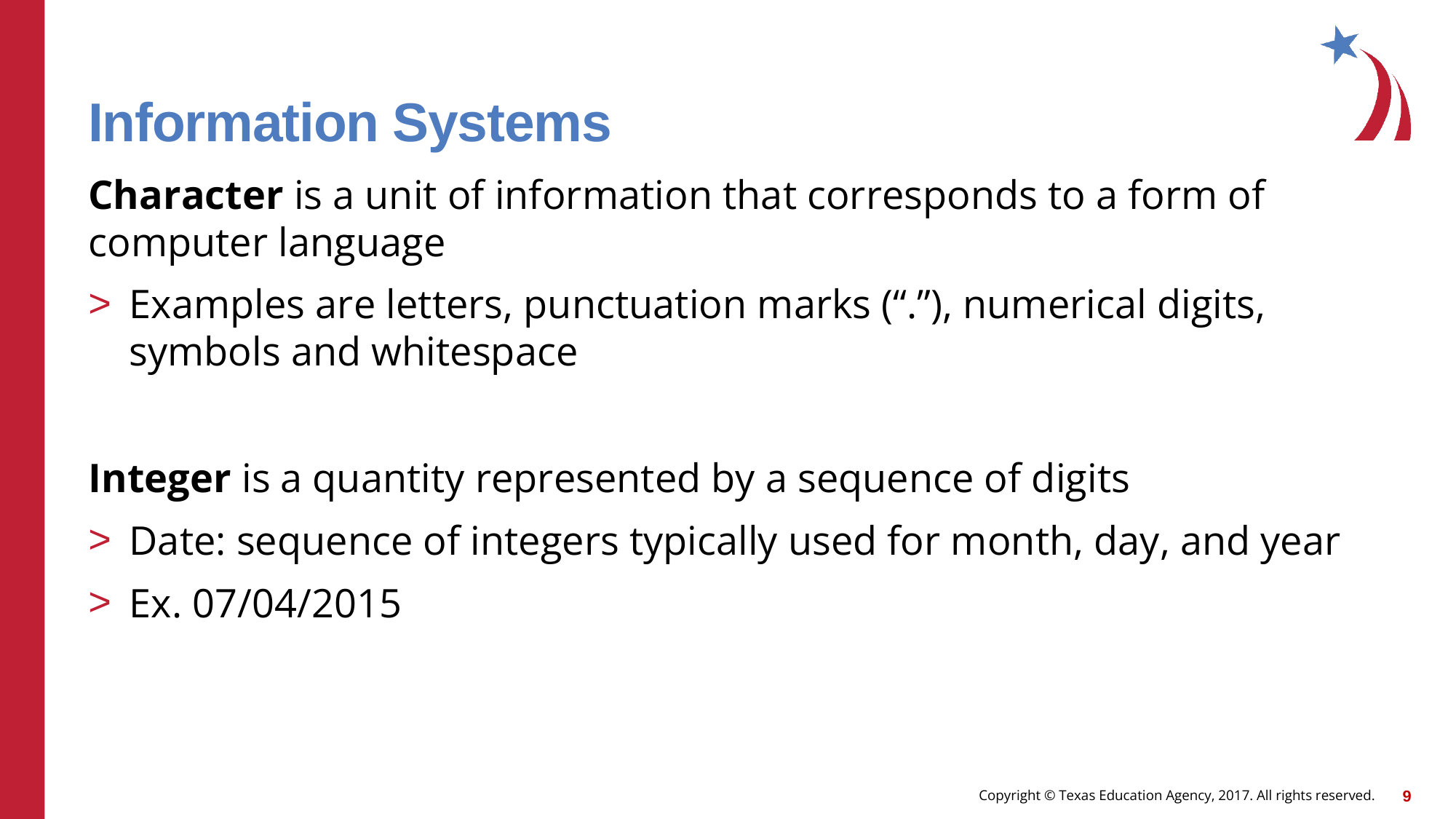

# Information Systems
Character is a unit of information that corresponds to a form of computer language
Examples are letters, punctuation marks (“.”), numerical digits, symbols and whitespace

Integer is a quantity represented by a sequence of digits
Date: sequence of integers typically used for month, day, and year
Ex. 07/04/2015